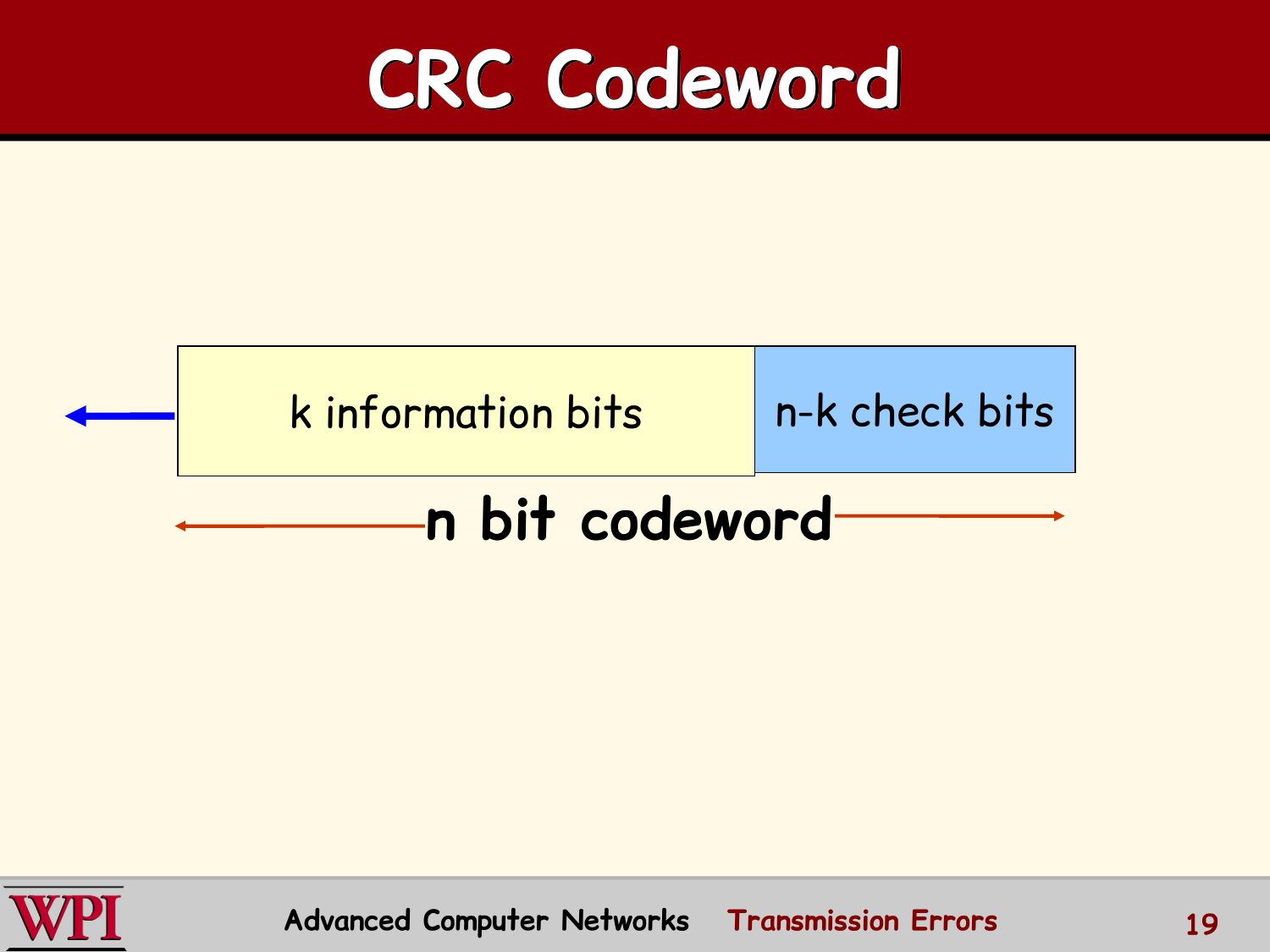

# CRC Codeword
n-k check bits
k information bits

n bit codeword

Advanced Computer Networks   Transmission Errors
19